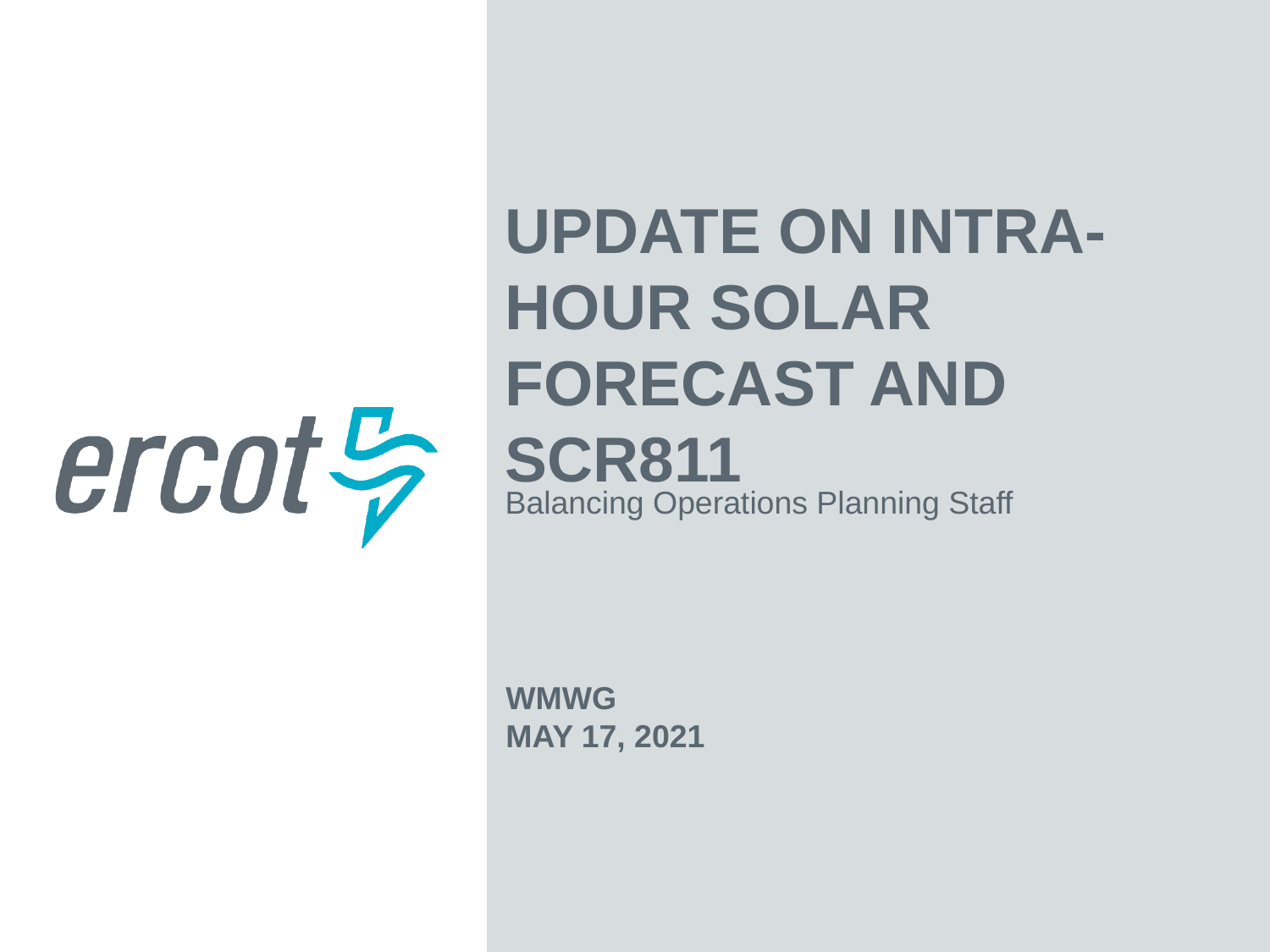

Update on Intra-Hour Solar Forecast and SCR811
Balancing Operations Planning Staff
WMWG
May 17, 2021